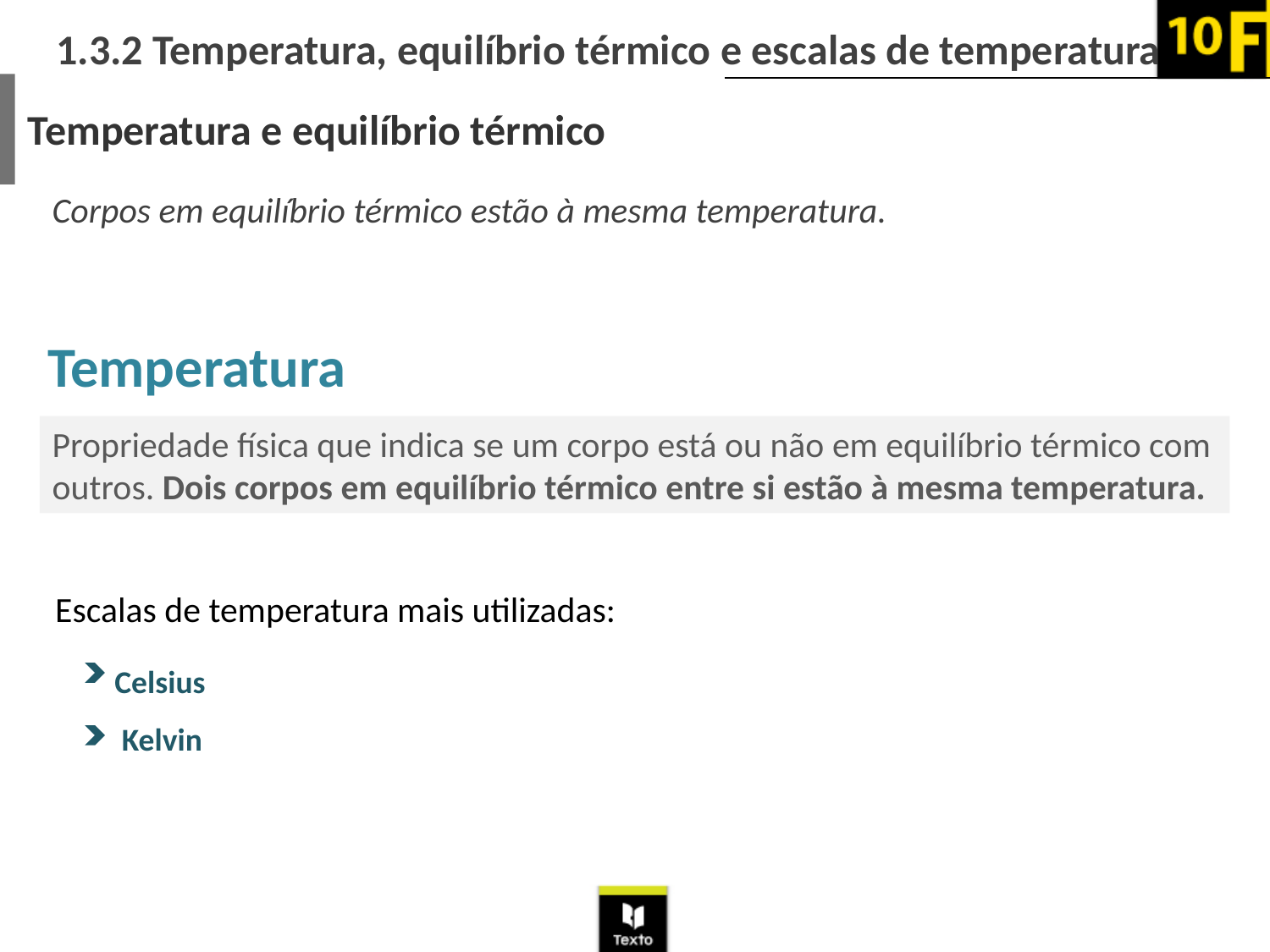

Temperatura e equilíbrio térmico
Corpos em equilíbrio térmico estão à mesma temperatura.
Temperatura
Propriedade física que indica se um corpo está ou não em equilíbrio térmico com outros. Dois corpos em equilíbrio térmico entre si estão à mesma temperatura.
Escalas de temperatura mais utilizadas:

 Celsius
  Kelvin